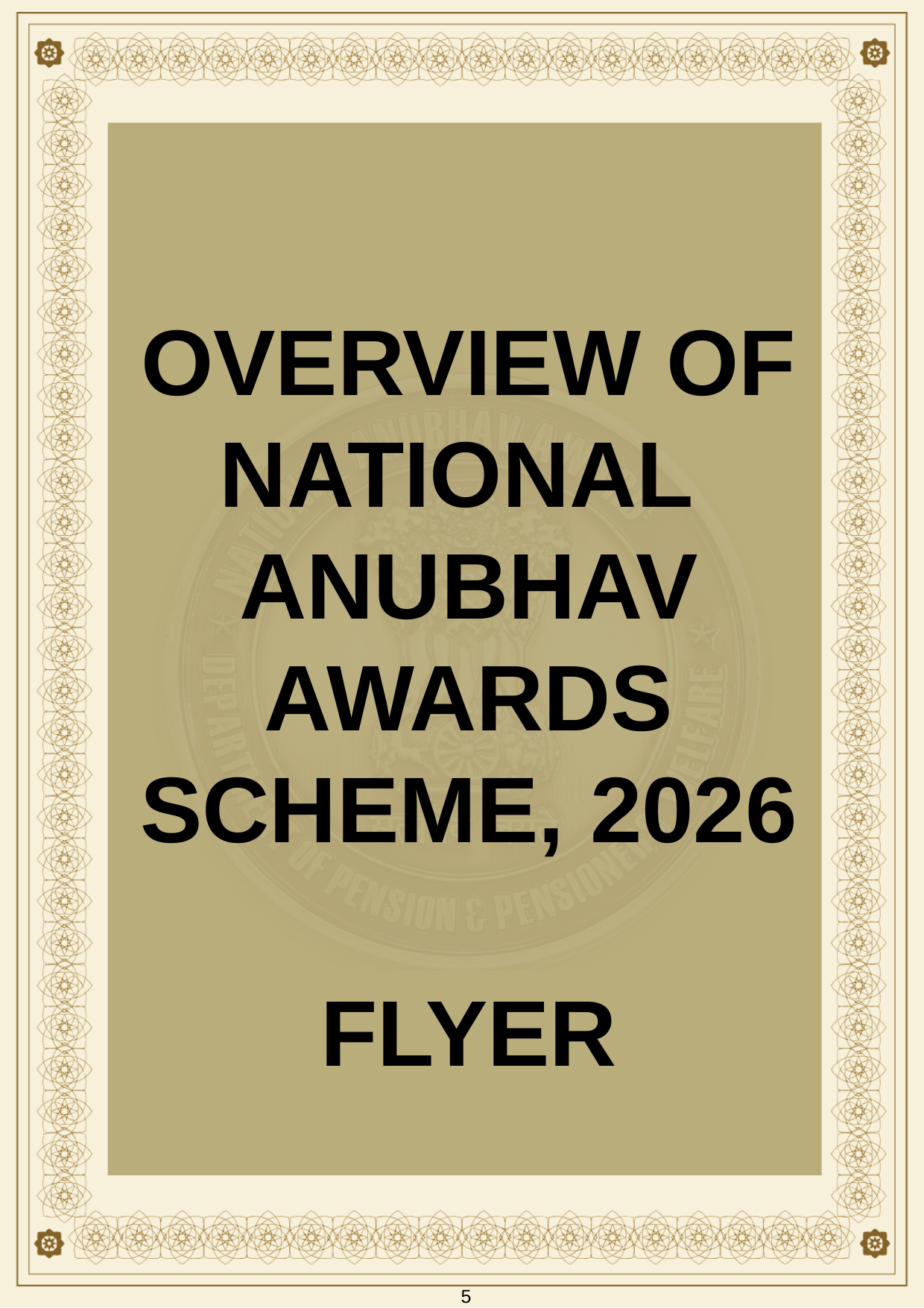

OVERVIEW OF NATIONAL
ANUBHAV AWARDS SCHEME, 2026

FLYER

5